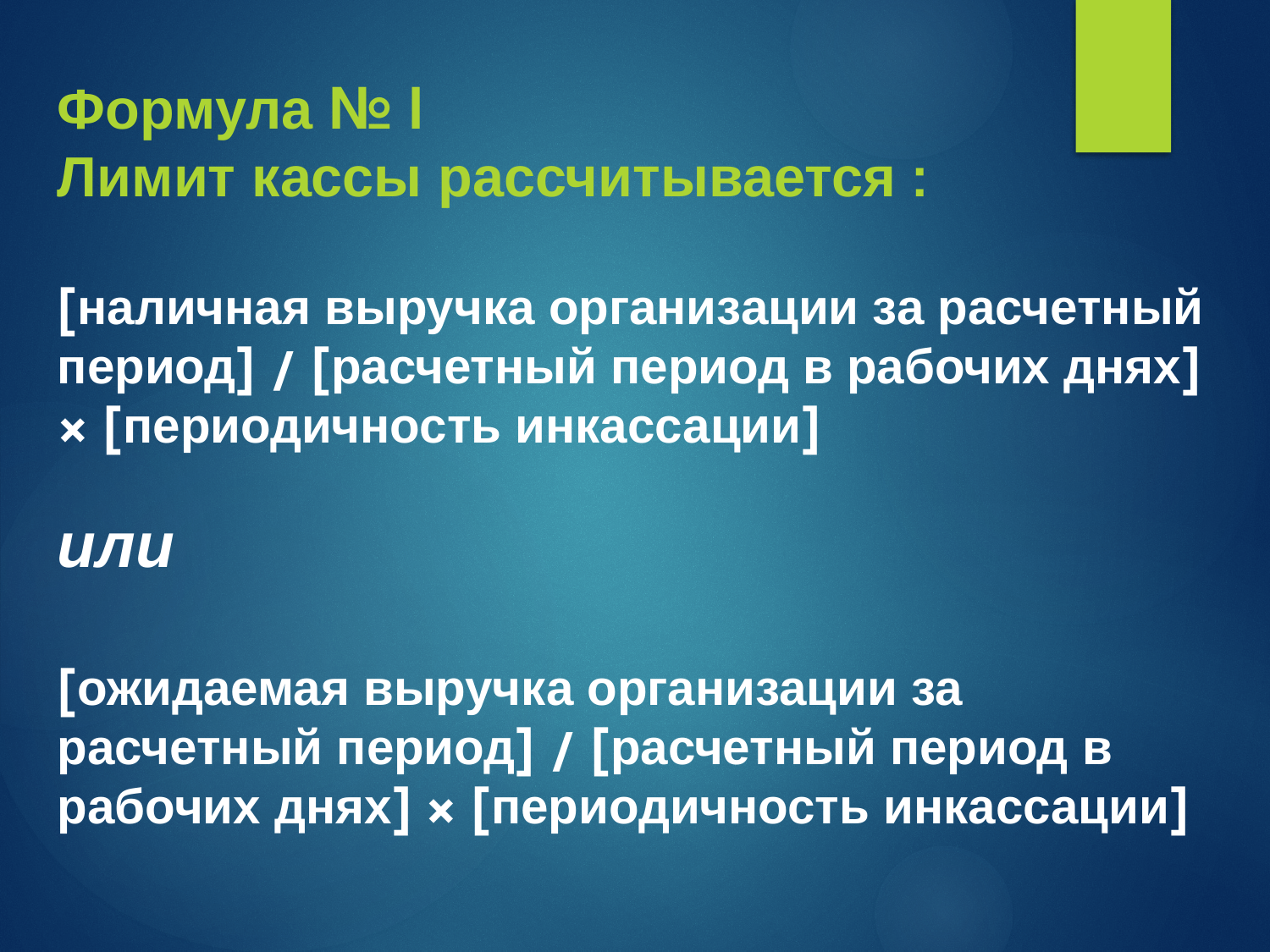

Формула № I
Лимит кассы рассчитывается :
[наличная выручка организации за расчетный период] / [расчетный период в рабочих днях] × [периодичность инкассации]

или

[ожидаемая выручка организации за расчетный период] / [расчетный период в рабочих днях] × [периодичность инкассации]